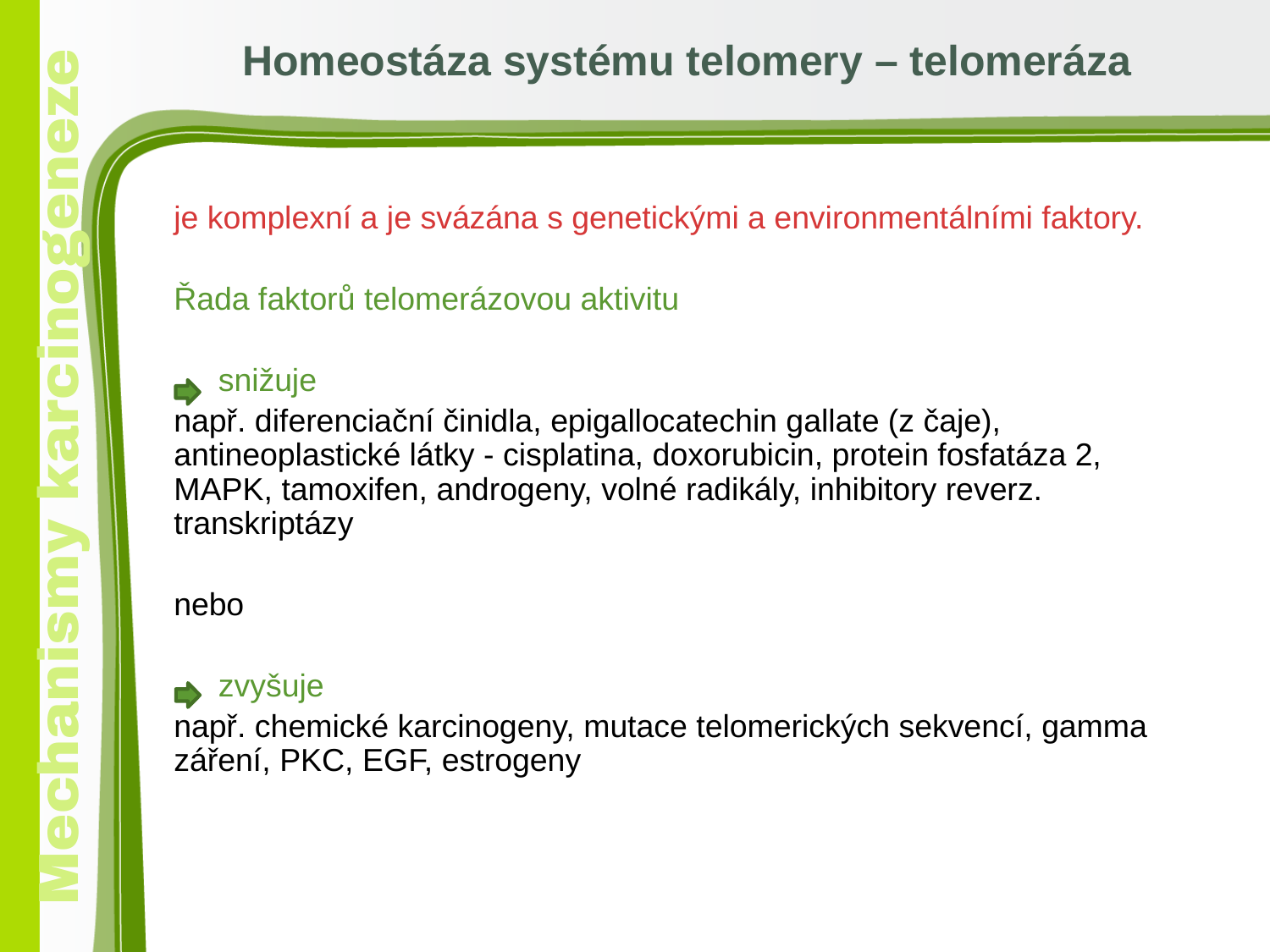

Homeostáza systému telomery – telomeráza
je komplexní a je svázána s genetickými a environmentálními faktory.

Řada faktorů telomerázovou aktivitu

     snižuje
např. diferenciační činidla, epigallocatechin gallate (z čaje), antineoplastické látky - cisplatina, doxorubicin, protein fosfatáza 2, MAPK, tamoxifen, androgeny, volné radikály, inhibitory reverz. transkriptázy

nebo

     zvyšuje
např. chemické karcinogeny, mutace telomerických sekvencí, gamma záření, PKC, EGF, estrogeny